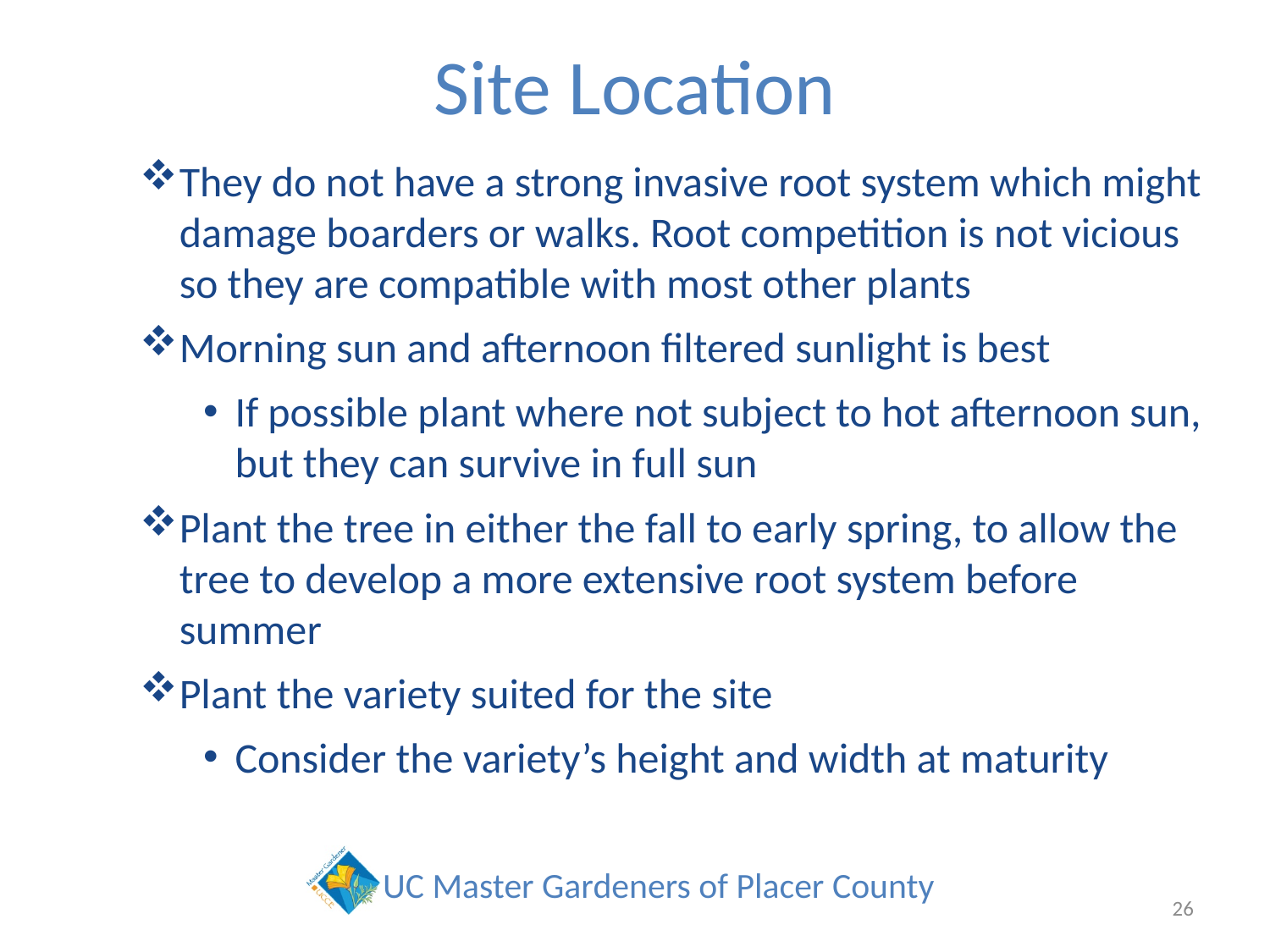

# Site Location
They do not have a strong invasive root system which might damage boarders or walks. Root competition is not vicious so they are compatible with most other plants
Morning sun and afternoon filtered sunlight is best
If possible plant where not subject to hot afternoon sun, but they can survive in full sun
Plant the tree in either the fall to early spring, to allow the tree to develop a more extensive root system before summer
Plant the variety suited for the site
Consider the variety’s height and width at maturity

26